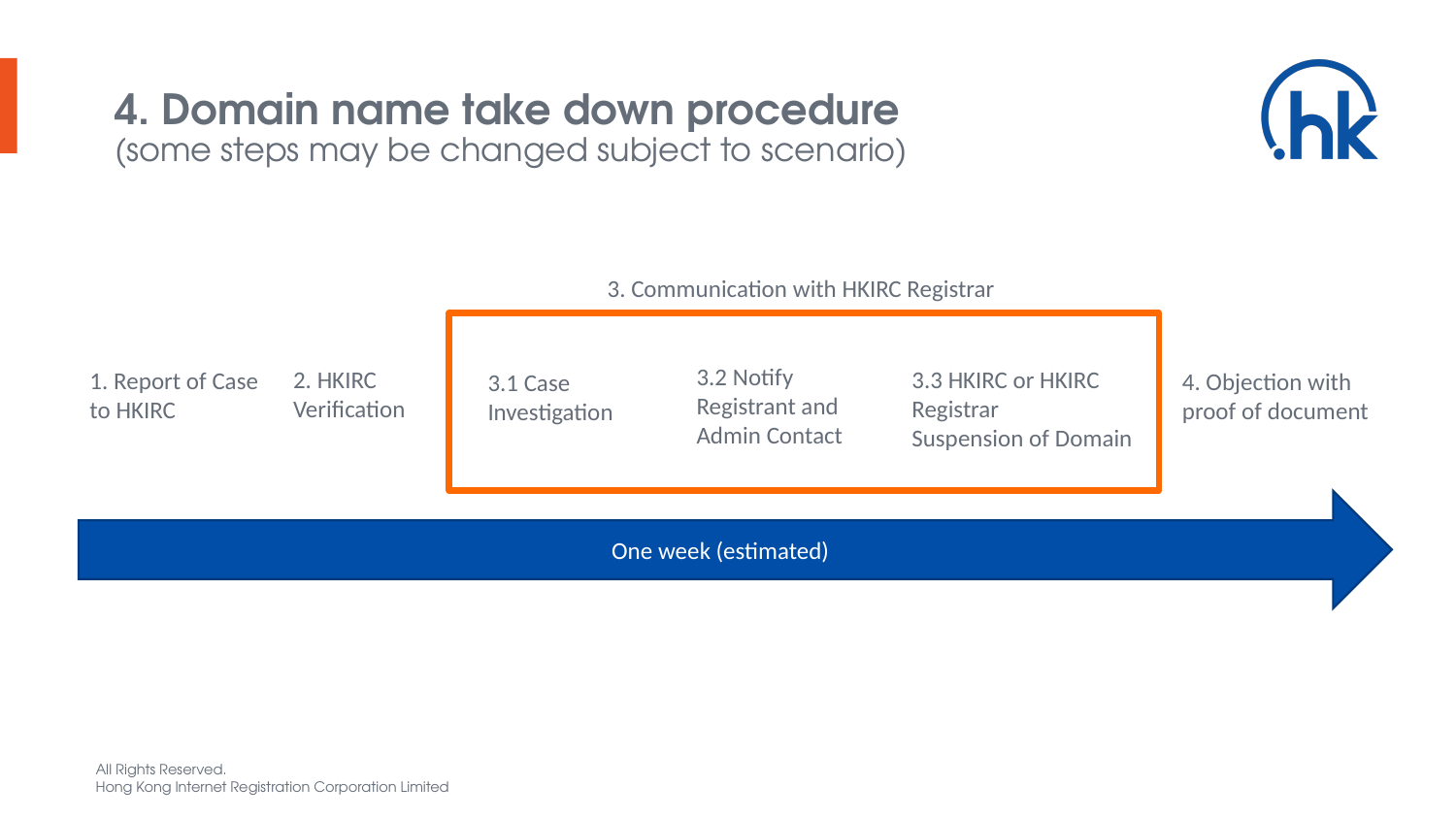

# 4. Domain name take down procedure (some steps may be changed subject to scenario)
3. Communication with HKIRC Registrar

3.2 Notify Registrant and Admin Contact
2. HKIRC
Verification
3.3 HKIRC or HKIRC Registrar
Suspension of Domain
1. Report of Case
to HKIRC
4. Objection with proof of document
3.1 Case
Investigation
One week (estimated)